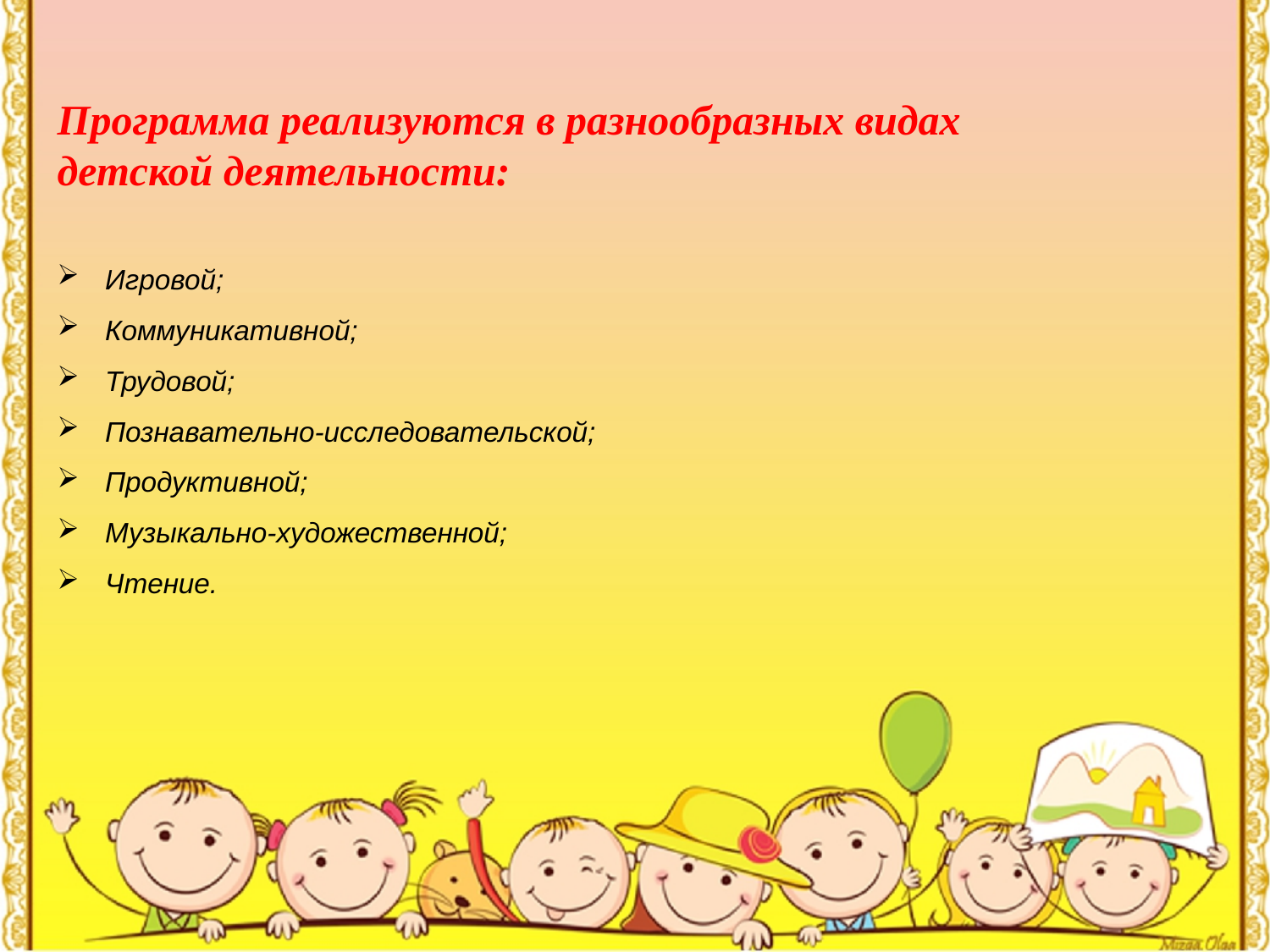

Программа реализуются в разнообразных видах детской деятельности:

Игровой;
Коммуникативной;
Трудовой;
Познавательно-исследовательской;
Продуктивной;
Музыкально-художественной;
Чтение.